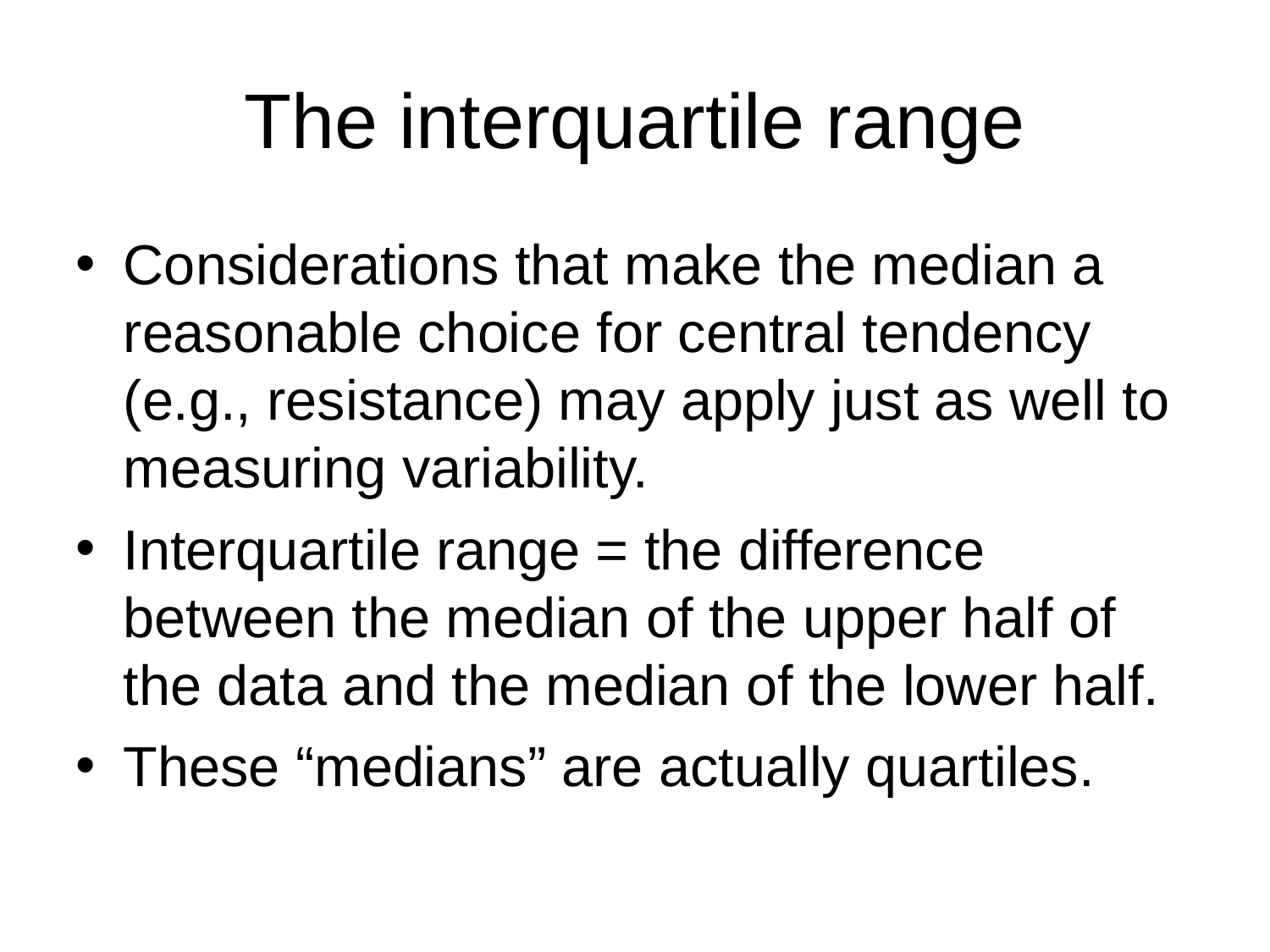

# The interquartile range
Considerations that make the median a reasonable choice for central tendency  (e.g., resistance) may apply just as well to measuring variability.
Interquartile range = the difference between the median of the upper half of the data and the median of the lower half.
These “medians” are actually quartiles.